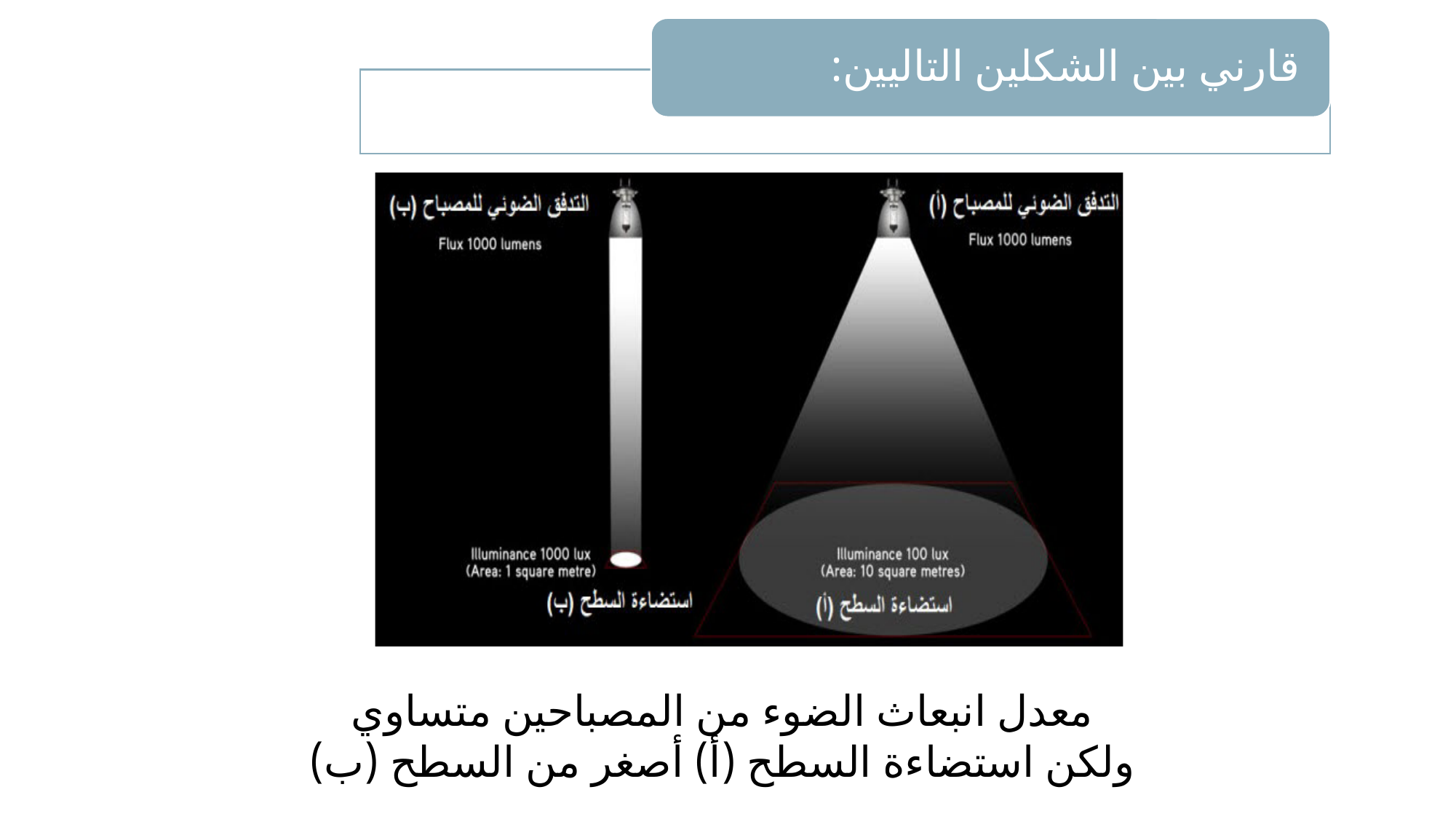

قارني بين الشكلين التاليين:

٢
١
معدل انبعاث الضوء من المصباحين متساوي
ولكن استضاءة السطح (أ) أصغر من السطح (ب)